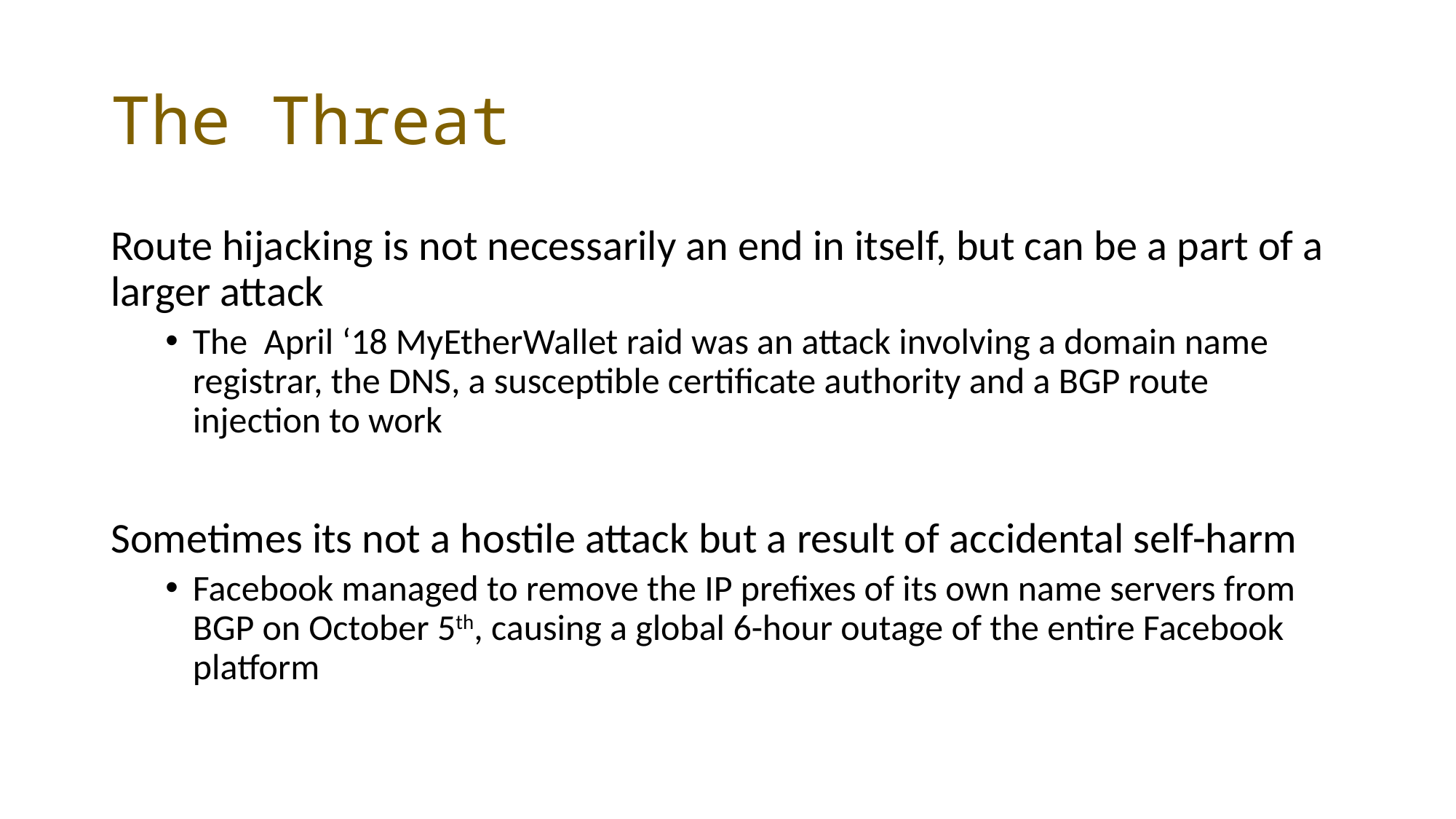

# The Threat
Route hijacking is not necessarily an end in itself, but can be a part of a larger attack
The  April ‘18 MyEtherWallet raid was an attack involving a domain name registrar, the DNS, a susceptible certificate authority and a BGP route injection to work

Sometimes its not a hostile attack but a result of accidental self-harm
Facebook managed to remove the IP prefixes of its own name servers from BGP on October 5th, causing a global 6-hour outage of the entire Facebook platform